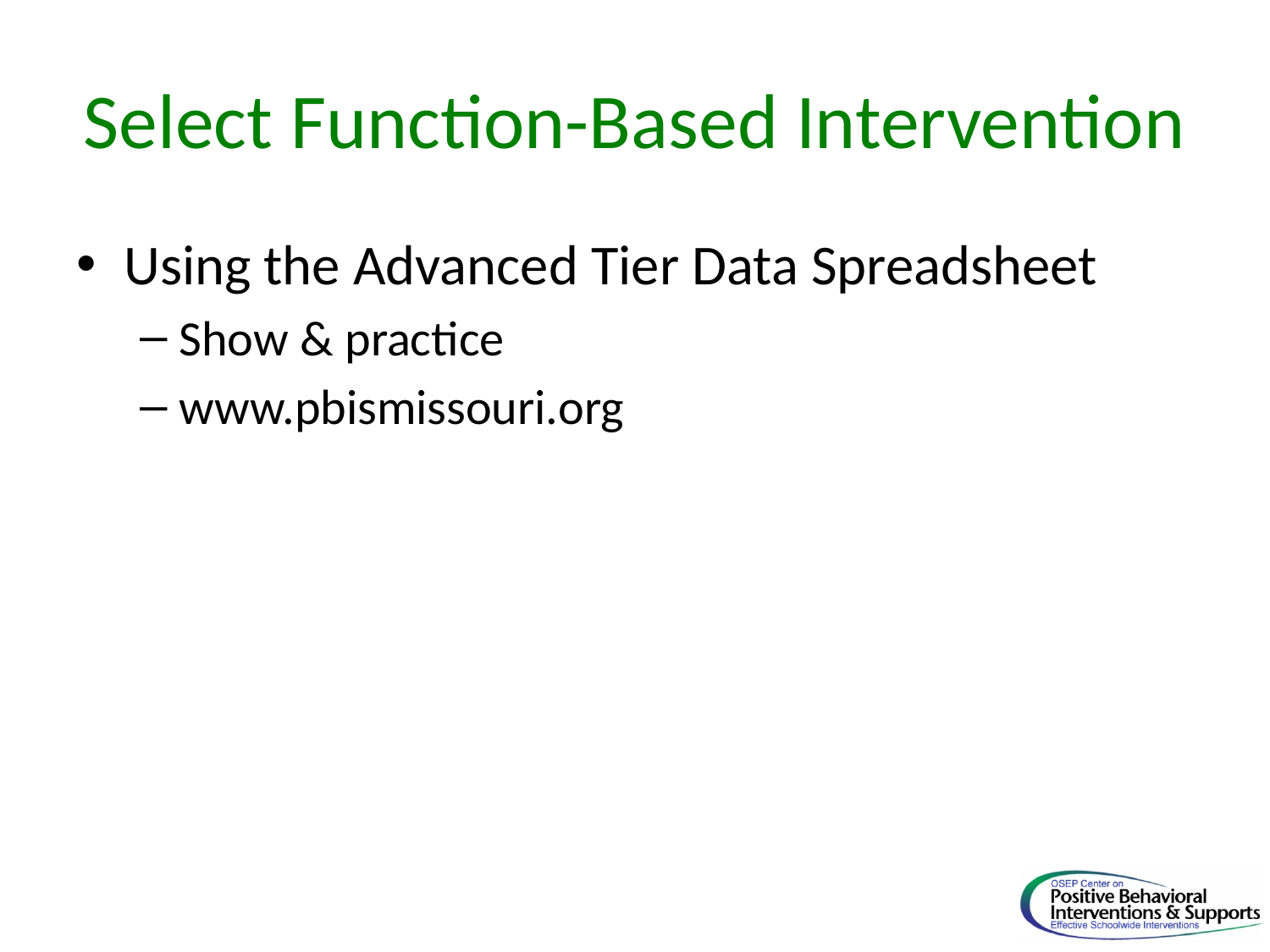

# Select Function-Based Intervention
Using the Advanced Tier Data Spreadsheet
Show & practice
www.pbismissouri.org